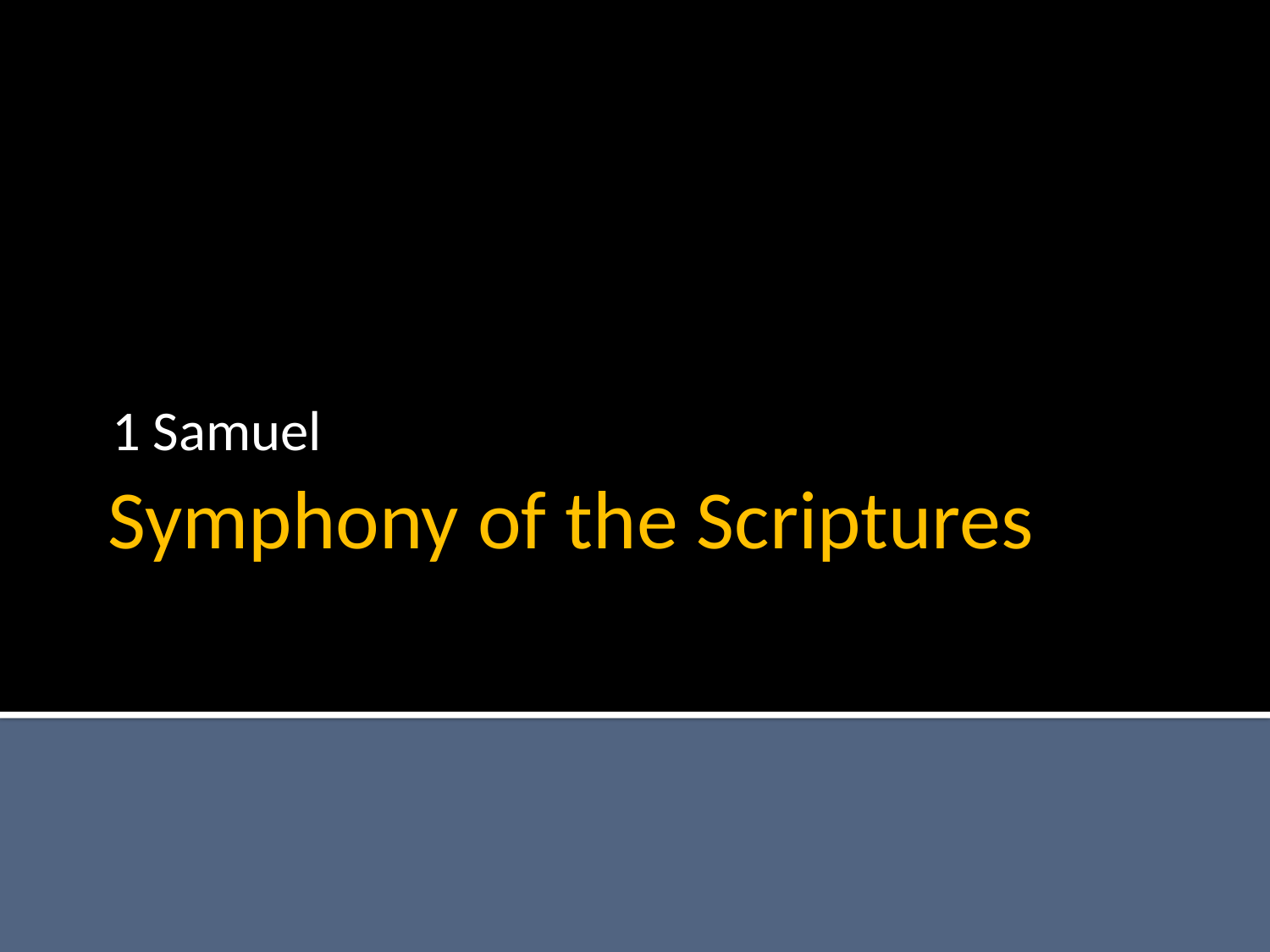

1 Samuel
# Symphony of the Scriptures